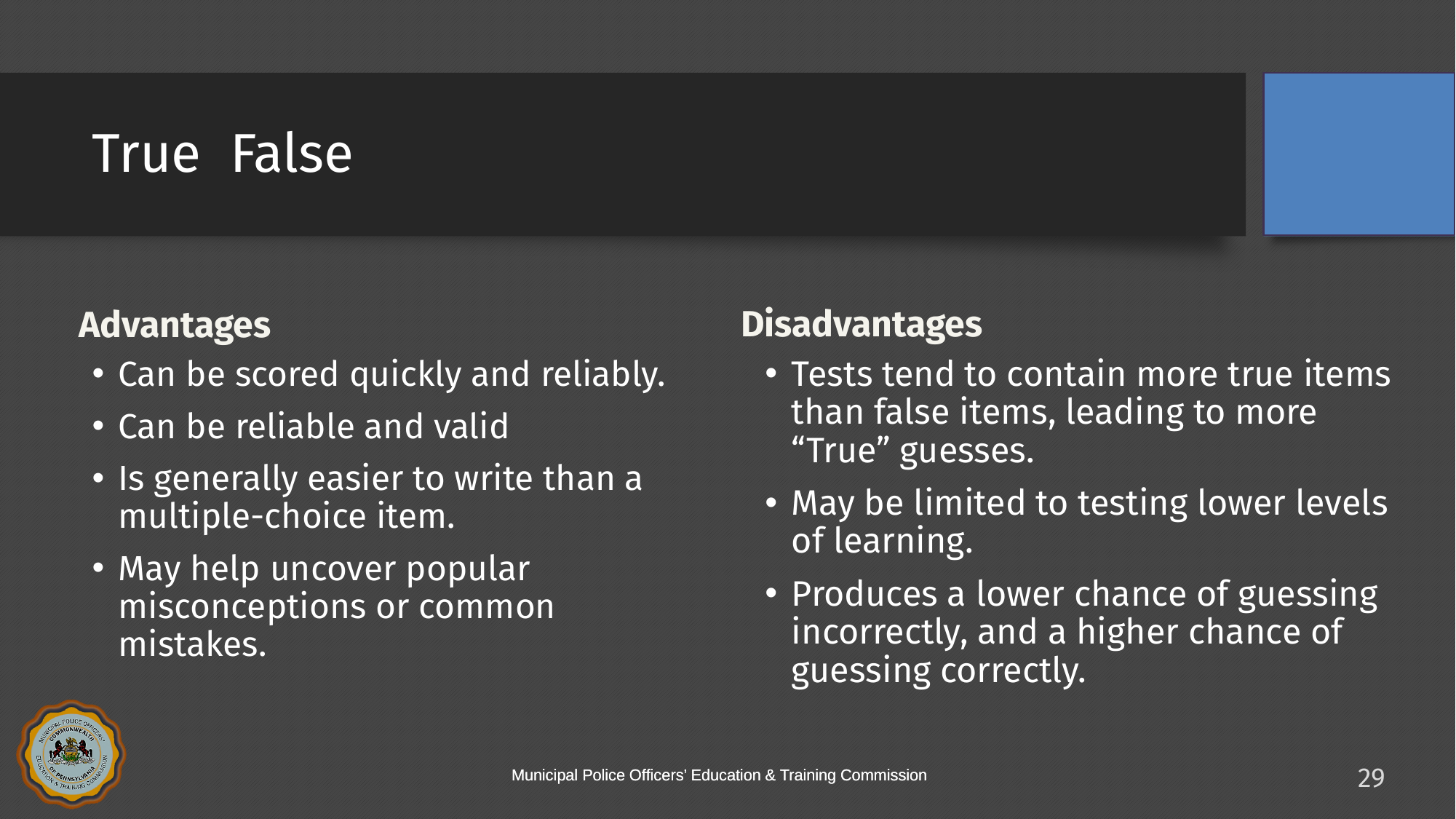

# True  False
Advantages
Disadvantages
Tests tend to contain more true items than false items, leading to more “True” guesses.
May be limited to testing lower levels of learning.
Produces a lower chance of guessing incorrectly, and a higher chance of guessing correctly.
Can be scored quickly and reliably.
Can be reliable and valid
Is generally easier to write than a multiple-choice item.
May help uncover popular misconceptions or common mistakes.